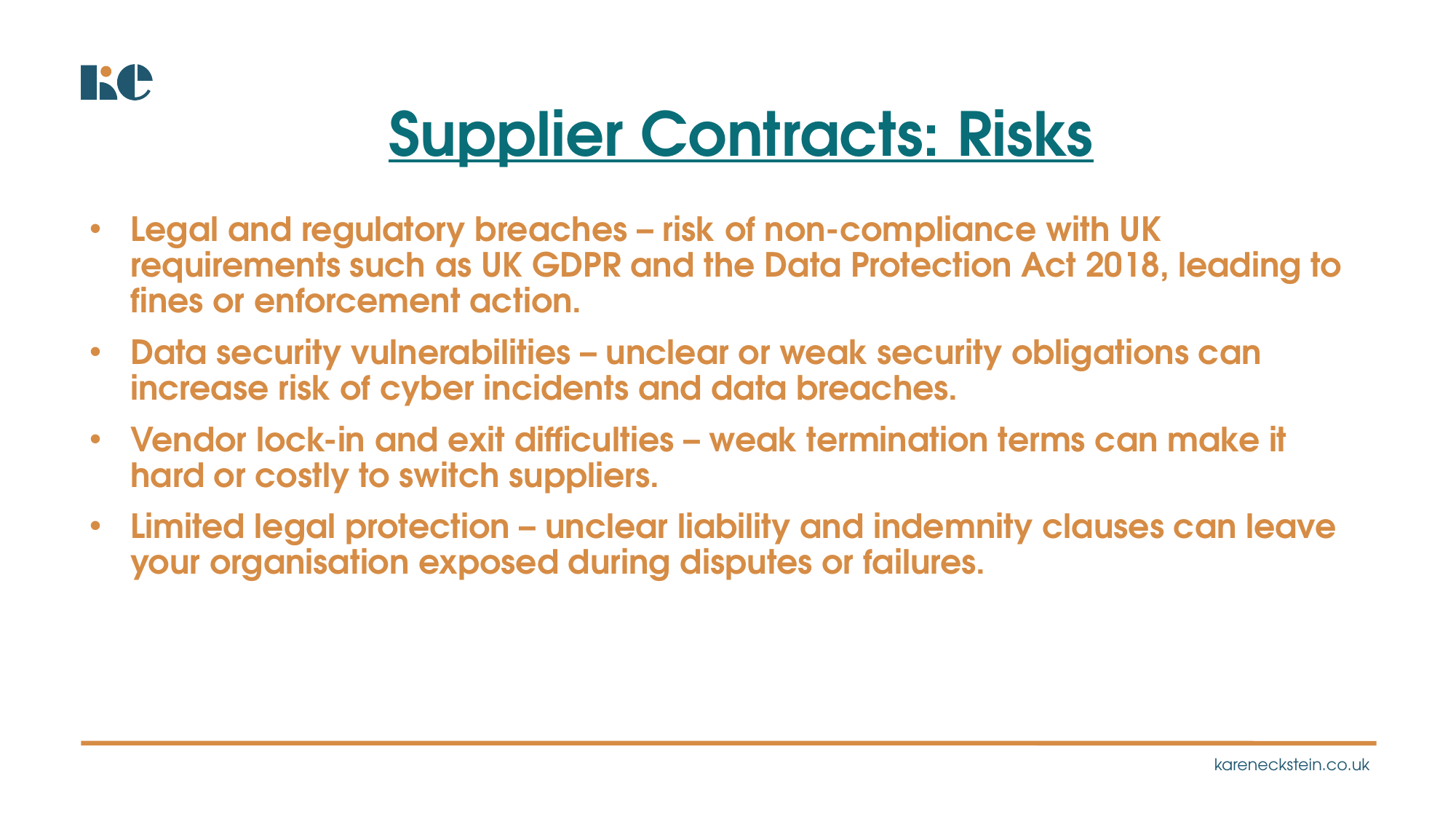

# Supplier Contracts: Risks
Legal and regulatory breaches – risk of non-compliance with UK requirements such as UK GDPR and the Data Protection Act 2018, leading to fines or enforcement action.
Data security vulnerabilities – unclear or weak security obligations can increase risk of cyber incidents and data breaches.
Vendor lock-in and exit difficulties – weak termination terms can make it hard or costly to switch suppliers.
Limited legal protection – unclear liability and indemnity clauses can leave your organisation exposed during disputes or failures.